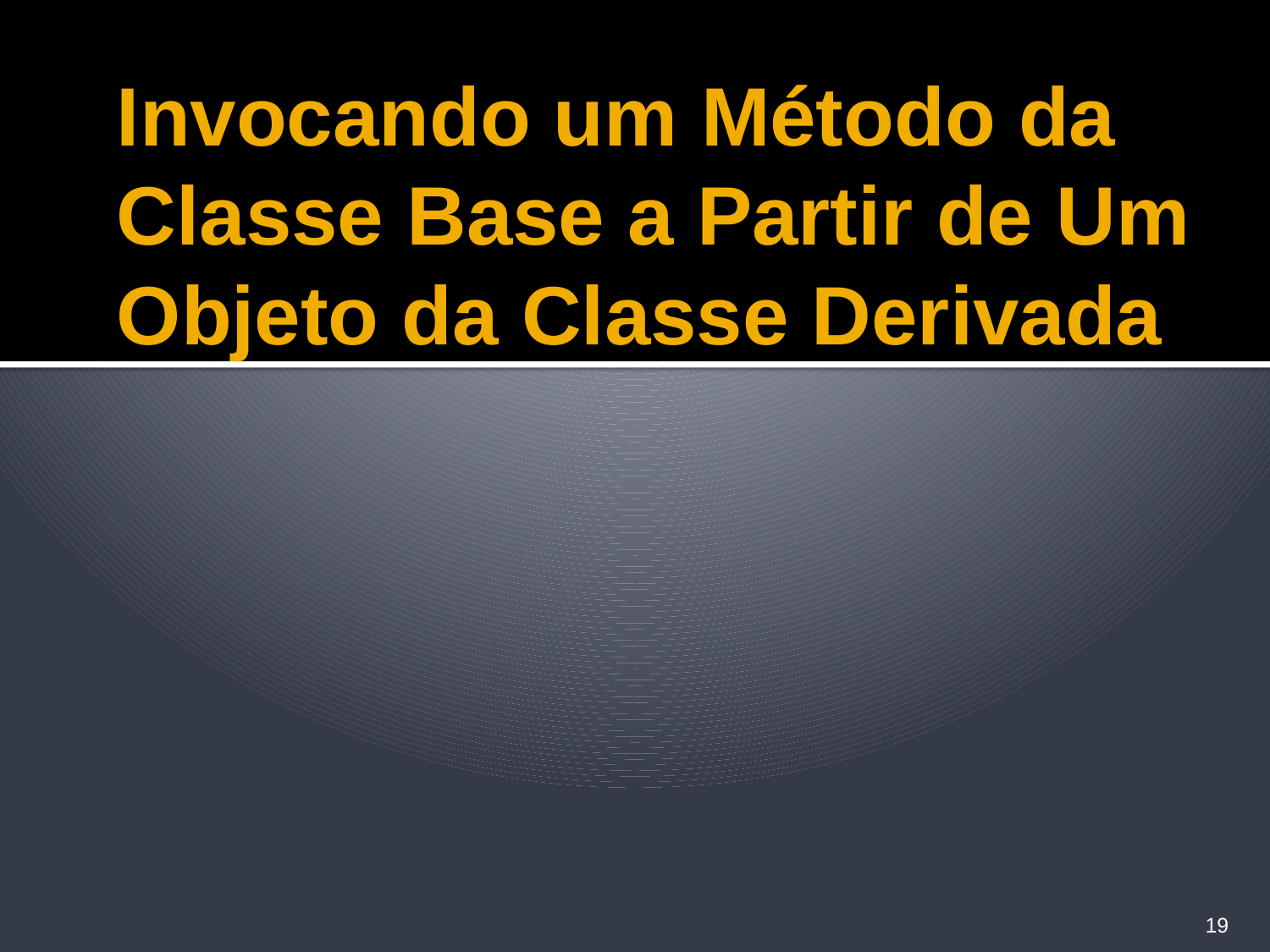

# Invocando um Método da Classe Base a Partir de Um Objeto da Classe Derivada
19